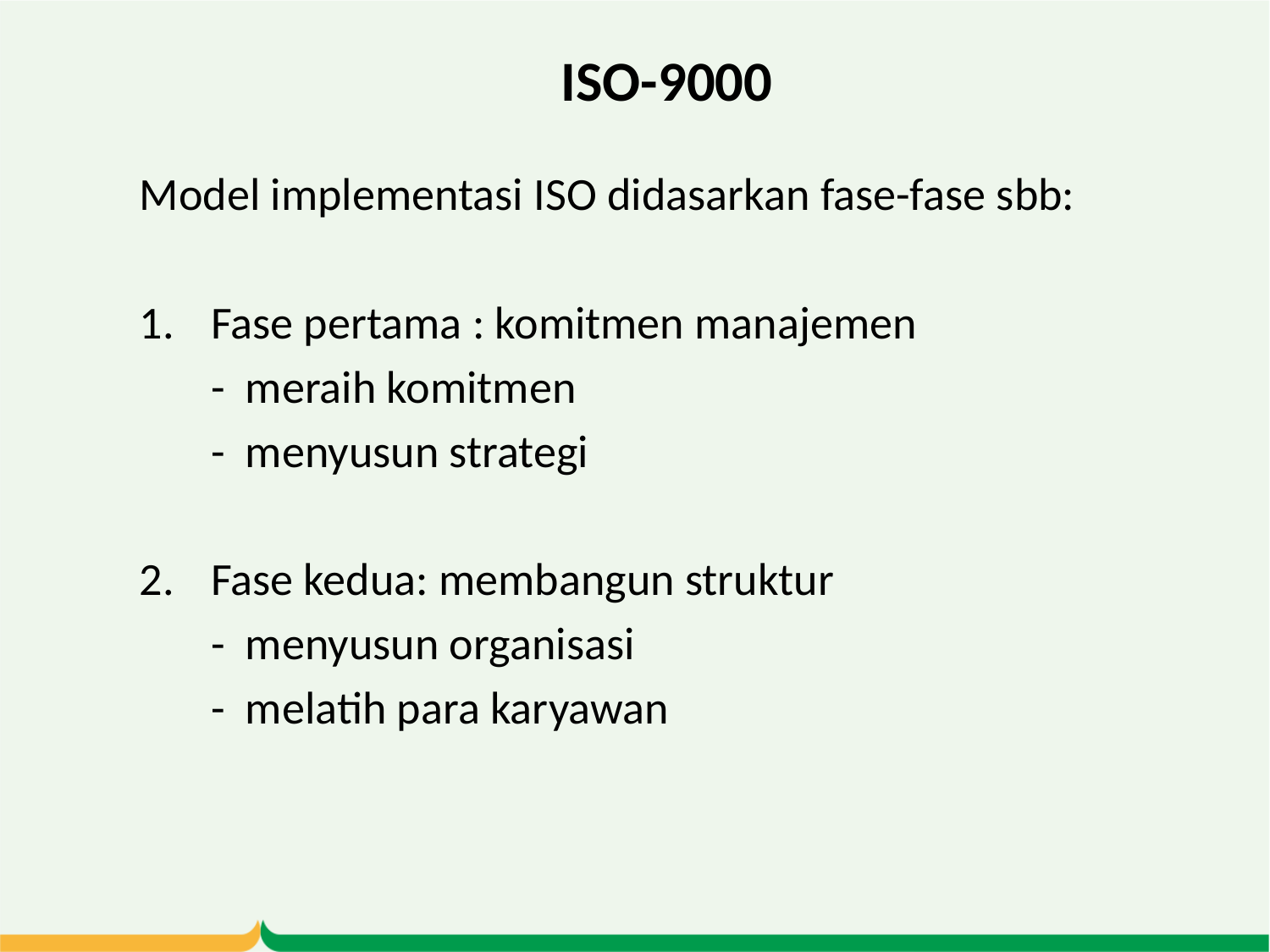

# ISO-9000
Model implementasi ISO didasarkan fase-fase sbb:

Fase pertama : komitmen manajemen
	-  meraih komitmen
	-  menyusun strategi

Fase kedua: membangun struktur
	-  menyusun organisasi
	-  melatih para karyawan